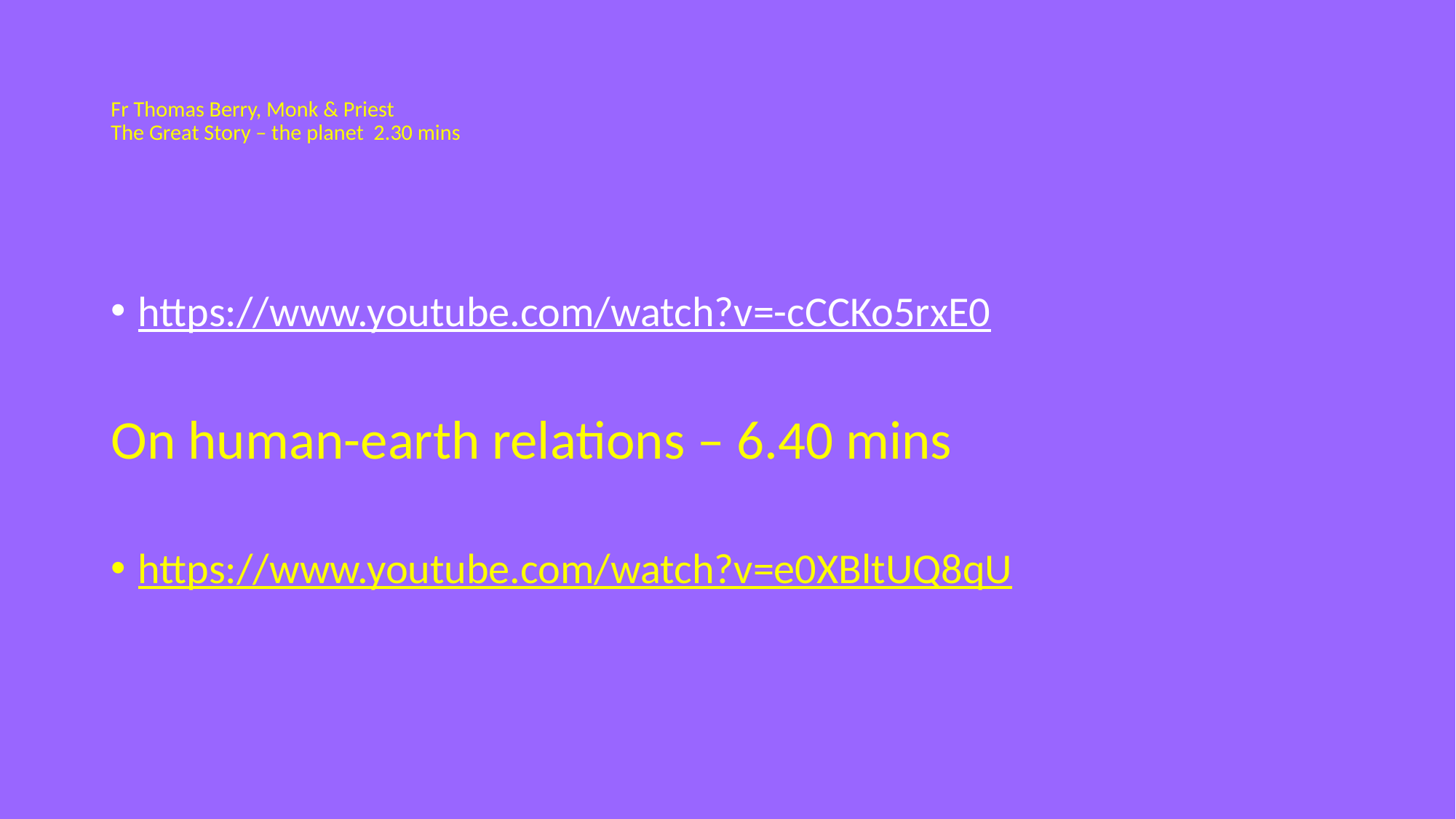

# Fr Thomas Berry, Monk & Priest The Great Story – the planet  2.30 mins

https://www.youtube.com/watch?v=-cCCKo5rxE0

On human-earth relations – 6.40 mins

https://www.youtube.com/watch?v=e0XBltUQ8qU